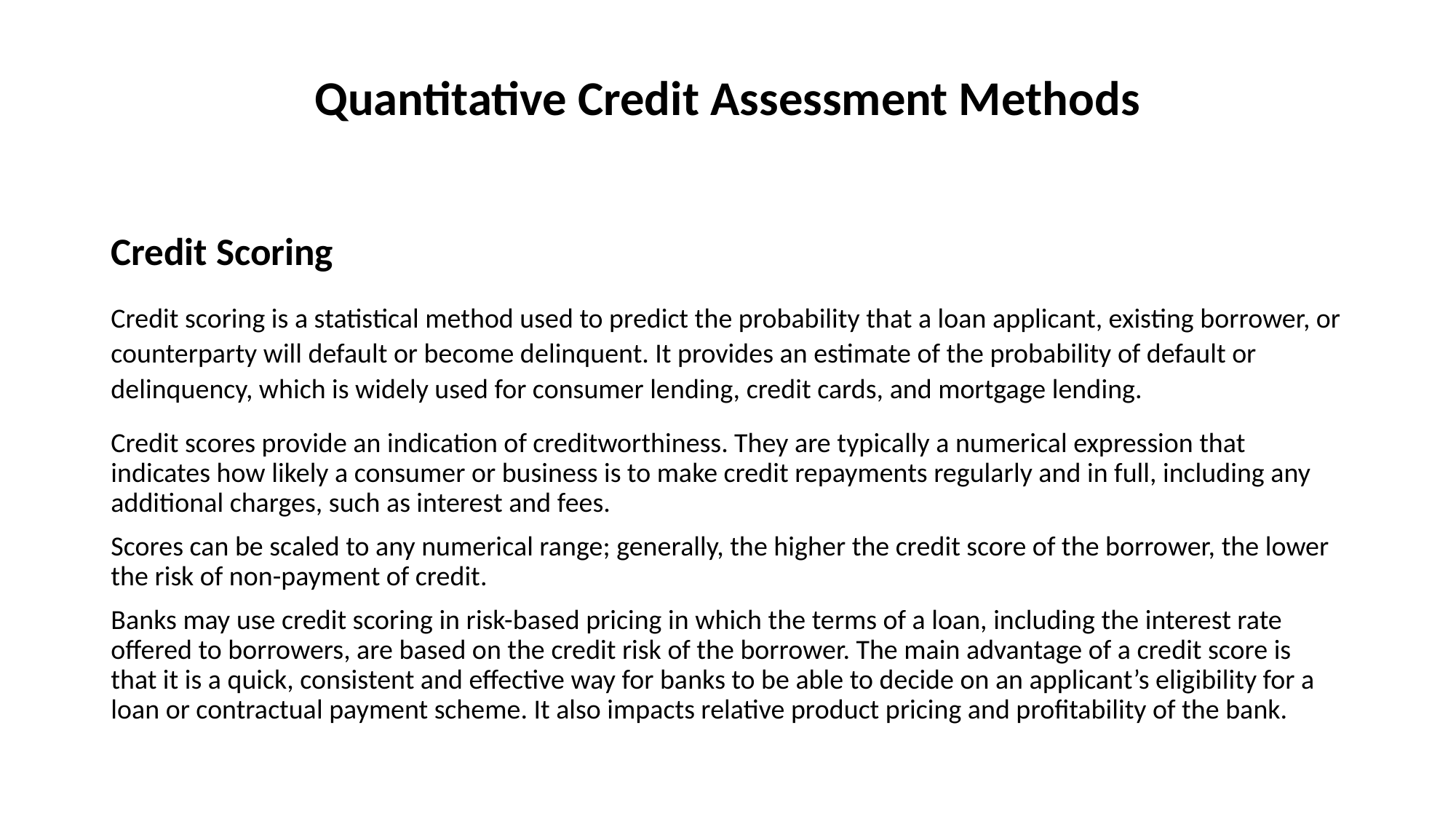

# Quantitative Credit Assessment Methods
Credit Scoring
Credit scoring is a statistical method used to predict the probability that a loan applicant, existing borrower, or counterparty will default or become delinquent. It provides an estimate of the probability of default or delinquency, which is widely used for consumer lending, credit cards, and mortgage lending.
Credit scores provide an indication of creditworthiness. They are typically a numerical expression that indicates how likely a consumer or business is to make credit repayments regularly and in full, including any additional charges, such as interest and fees.
Scores can be scaled to any numerical range; generally, the higher the credit score of the borrower, the lower the risk of non-payment of credit.
Banks may use credit scoring in risk-based pricing in which the terms of a loan, including the interest rate offered to borrowers, are based on the credit risk of the borrower. The main advantage of a credit score is that it is a quick, consistent and effective way for banks to be able to decide on an applicant’s eligibility for a loan or contractual payment scheme. It also impacts relative product pricing and profitability of the bank.